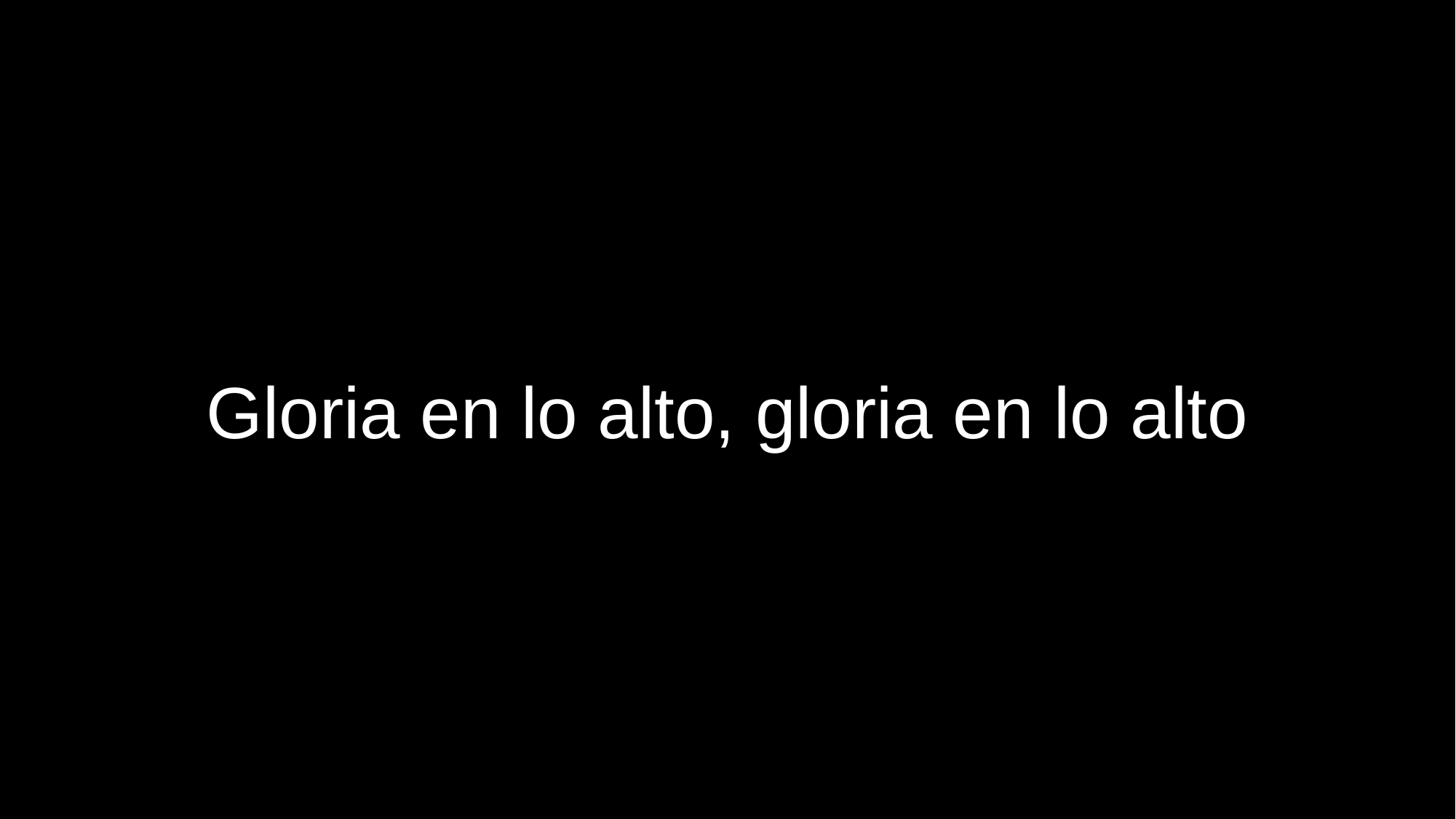

Gloria en lo alto, gloria en lo alto